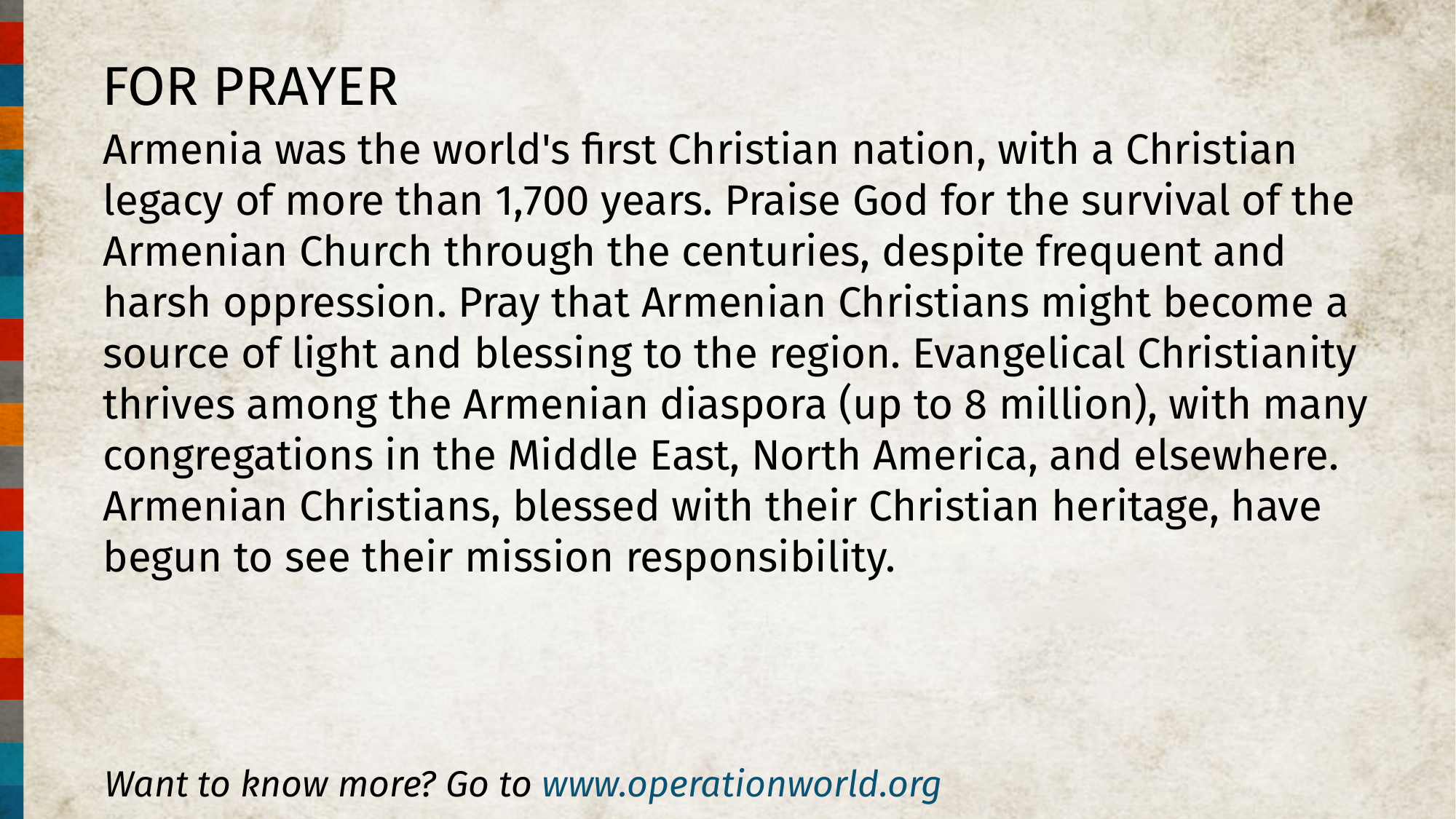

FOR PRAYER
Armenia was the world's first Christian nation, with a Christian legacy of more than 1,700 years. Praise God for the survival of the Armenian Church through the centuries, despite frequent and harsh oppression. Pray that Armenian Christians might become a source of light and blessing to the region. Evangelical Christianity thrives among the Armenian diaspora (up to 8 million), with many congregations in the Middle East, North America, and elsewhere. Armenian Christians, blessed with their Christian heritage, have begun to see their mission responsibility.

Want to know more? Go to www.operationworld.org